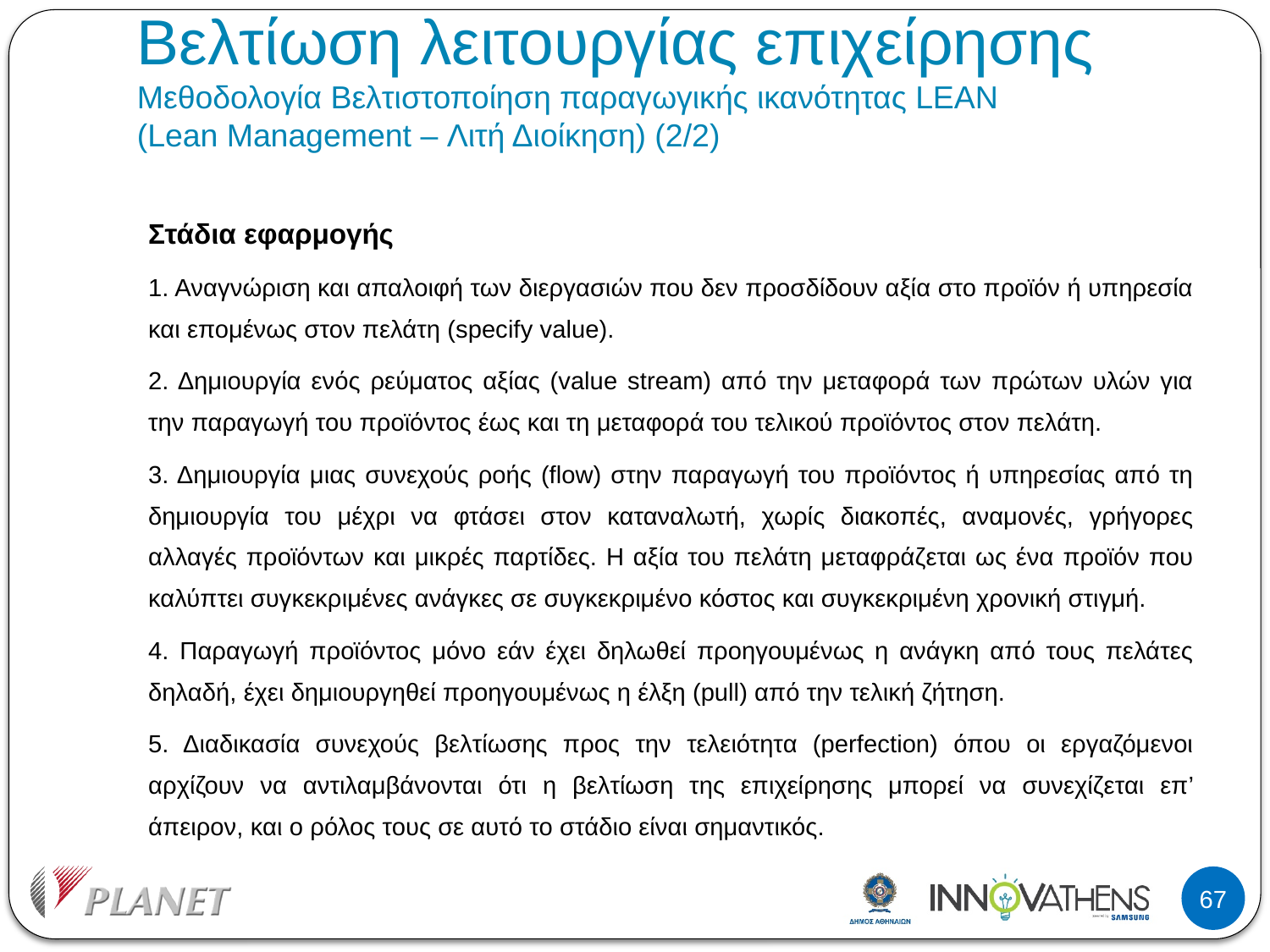

# Βελτίωση λειτουργίας επιχείρησης Μεθοδολογία Βελτιστοποίηση παραγωγικής ικανότητας LEAN (Lean Management – Λιτή Διοίκηση) (2/2)
Στάδια εφαρμογής
1. Αναγνώριση και απαλοιφή των διεργασιών που δεν προσδίδουν αξία στο προϊόν ή υπηρεσία και επομένως στον πελάτη (specify value).
2. Δημιουργία ενός ρεύματος αξίας (value stream) από την μεταφορά των πρώτων υλών για την παραγωγή του προϊόντος έως και τη μεταφορά του τελικού προϊόντος στον πελάτη.
3. Δημιουργία μιας συνεχούς ροής (flow) στην παραγωγή του προϊόντος ή υπηρεσίας από τη δημιουργία του μέχρι να φτάσει στον καταναλωτή, χωρίς διακοπές, αναμονές, γρήγορες αλλαγές προϊόντων και μικρές παρτίδες. Η αξία του πελάτη μεταφράζεται ως ένα προϊόν που καλύπτει συγκεκριμένες ανάγκες σε συγκεκριμένο κόστος και συγκεκριμένη χρονική στιγμή.
4. Παραγωγή προϊόντος μόνο εάν έχει δηλωθεί προηγουμένως η ανάγκη από τους πελάτες δηλαδή, έχει δημιουργηθεί προηγουμένως η έλξη (pull) από την τελική ζήτηση.
5. Διαδικασία συνεχούς βελτίωσης προς την τελειότητα (perfection) όπου οι εργαζόμενοι αρχίζουν να αντιλαμβάνονται ότι η βελτίωση της επιχείρησης μπορεί να συνεχίζεται επ’ άπειρον, και ο ρόλος τους σε αυτό το στάδιο είναι σημαντικός.